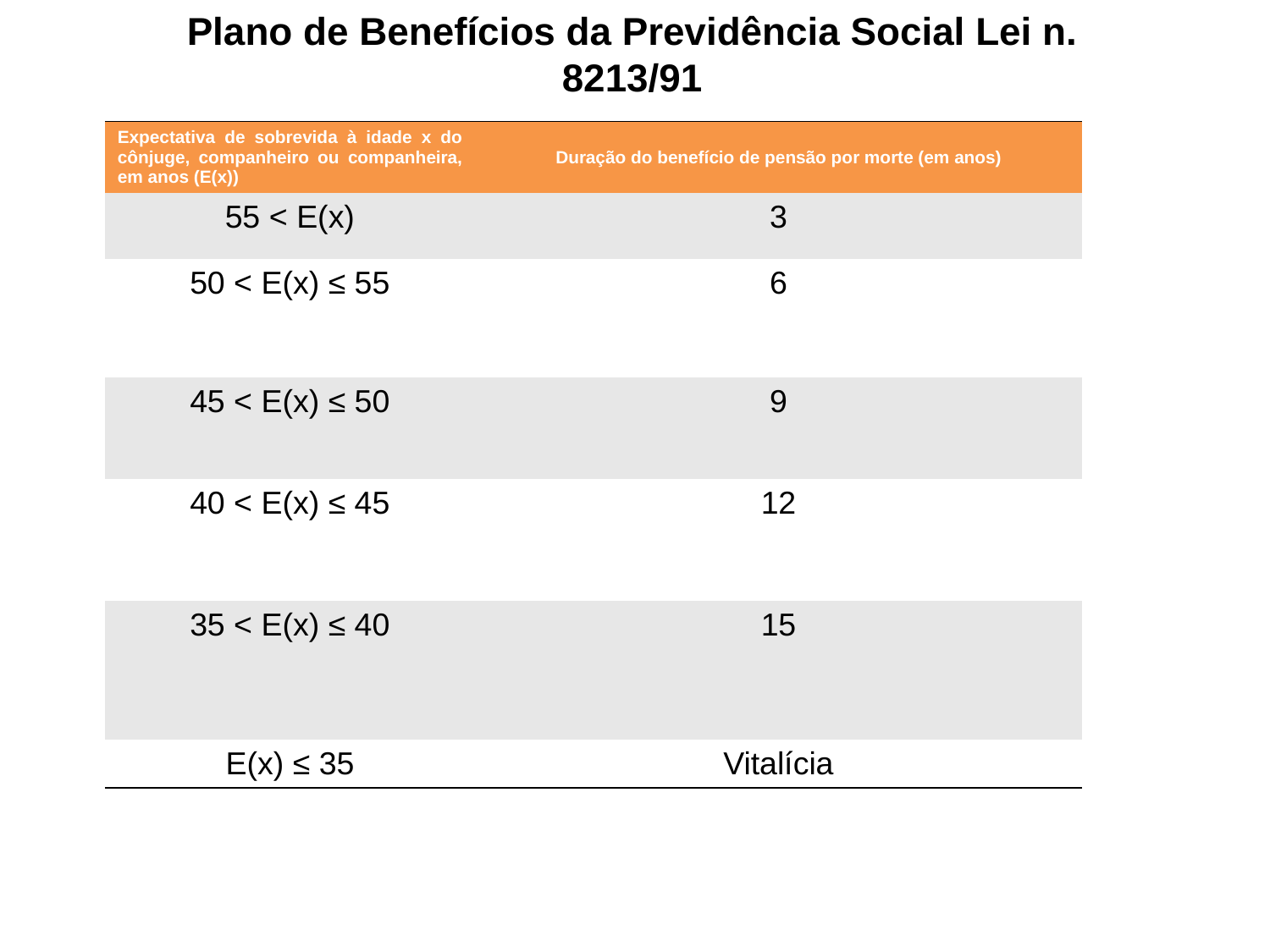

Plano de Benefícios da Previdência Social Lei n. 8213/91

| Expectativa de sobrevida à idade x do cônjuge, companheiro ou companheira, em anos (E(x)) | Duração do benefício de pensão por morte (em anos) |
| --- | --- |
| 55 < E(x) | 3 |
| 50 < E(x) ≤ 55 | 6 |
| 45 < E(x) ≤ 50 | 9 |
| 40 < E(x) ≤ 45 | 12 |
| 35 < E(x) ≤ 40 | 15 |
| E(x) ≤ 35 | Vitalícia |